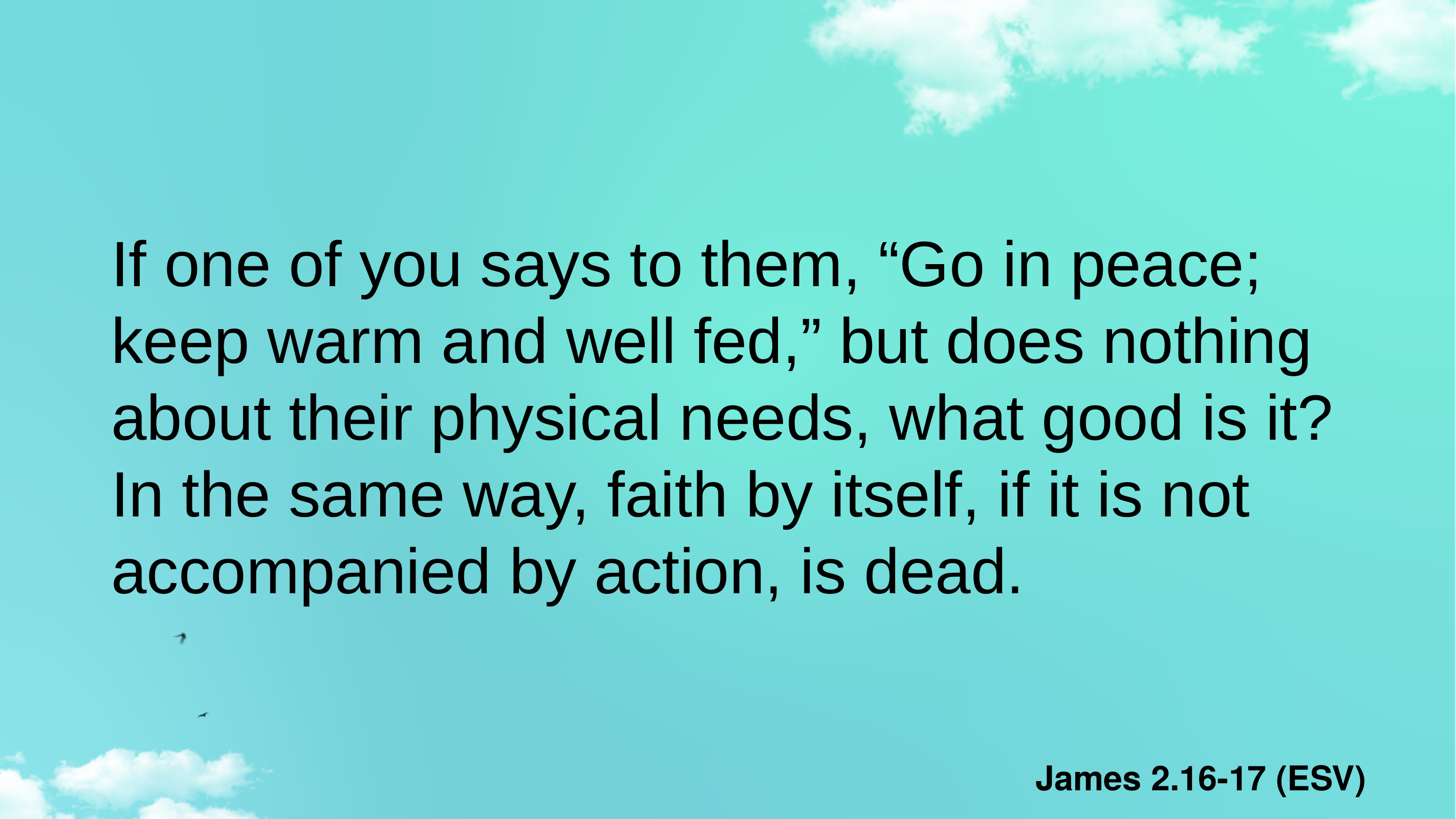

# If one of you says to them, “Go in peace; keep warm and well fed,” but does nothing about their physical needs, what good is it? In the same way, faith by itself, if it is not accompanied by action, is dead.
James 2.16-17 (ESV)